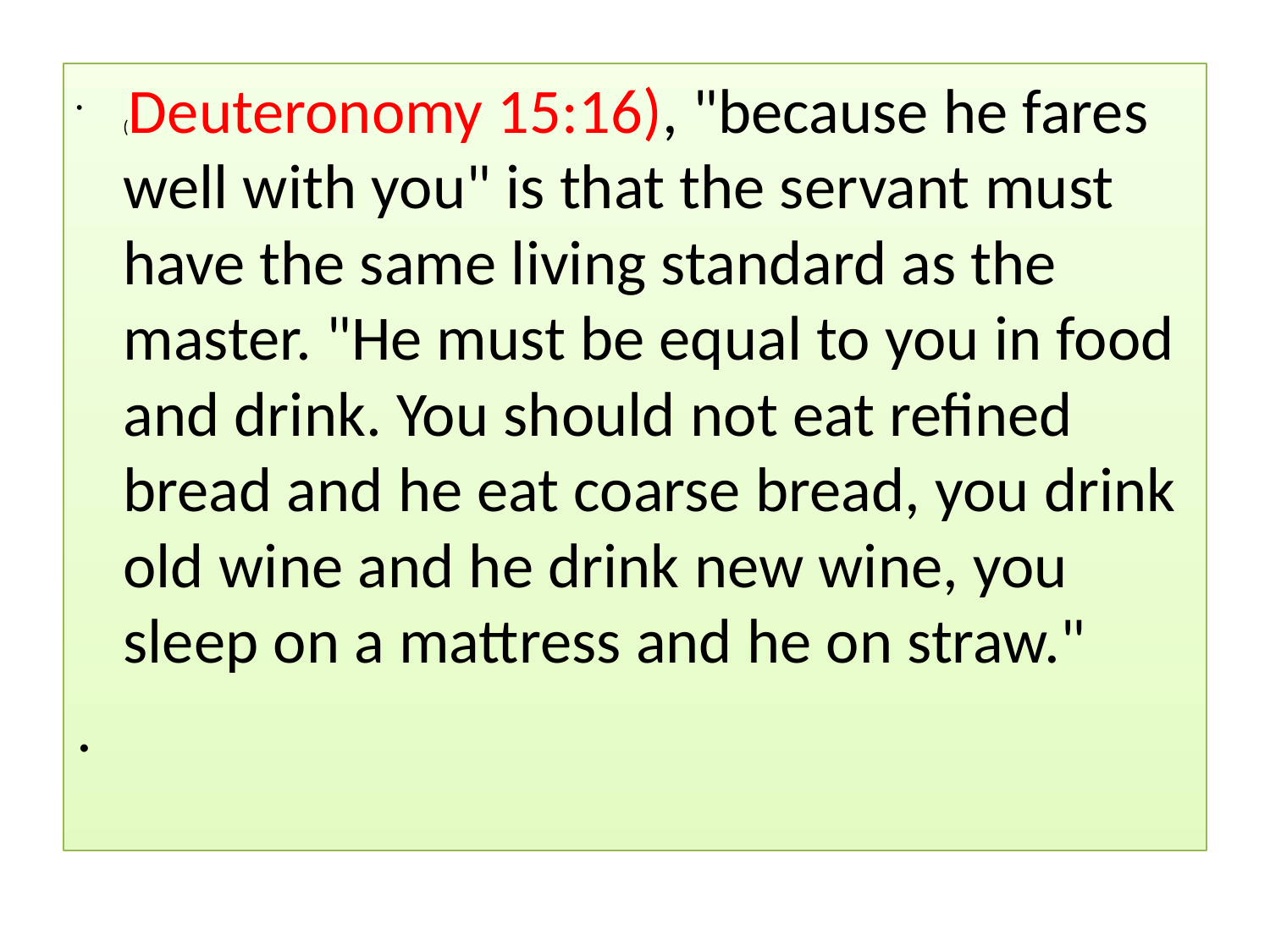

(Deuteronomy 15:16), "because he fares well with you" is that the servant must have the same living standard as the master. "He must be equal to you in food and drink. You should not eat refined bread and he eat coarse bread, you drink old wine and he drink new wine, you sleep on a mattress and he on straw."
.